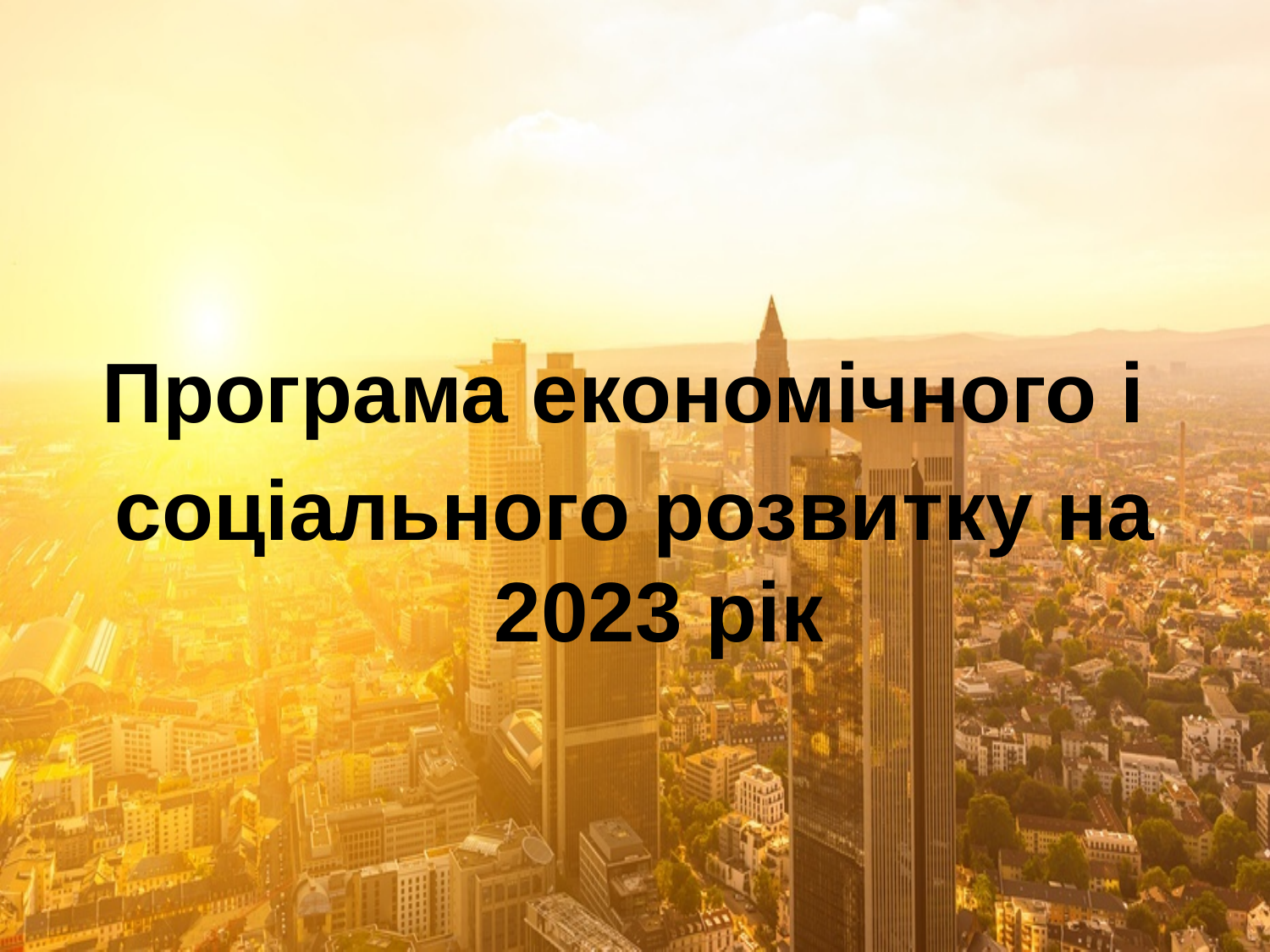

Програма економічного і
соціального розвитку на 2023 рік